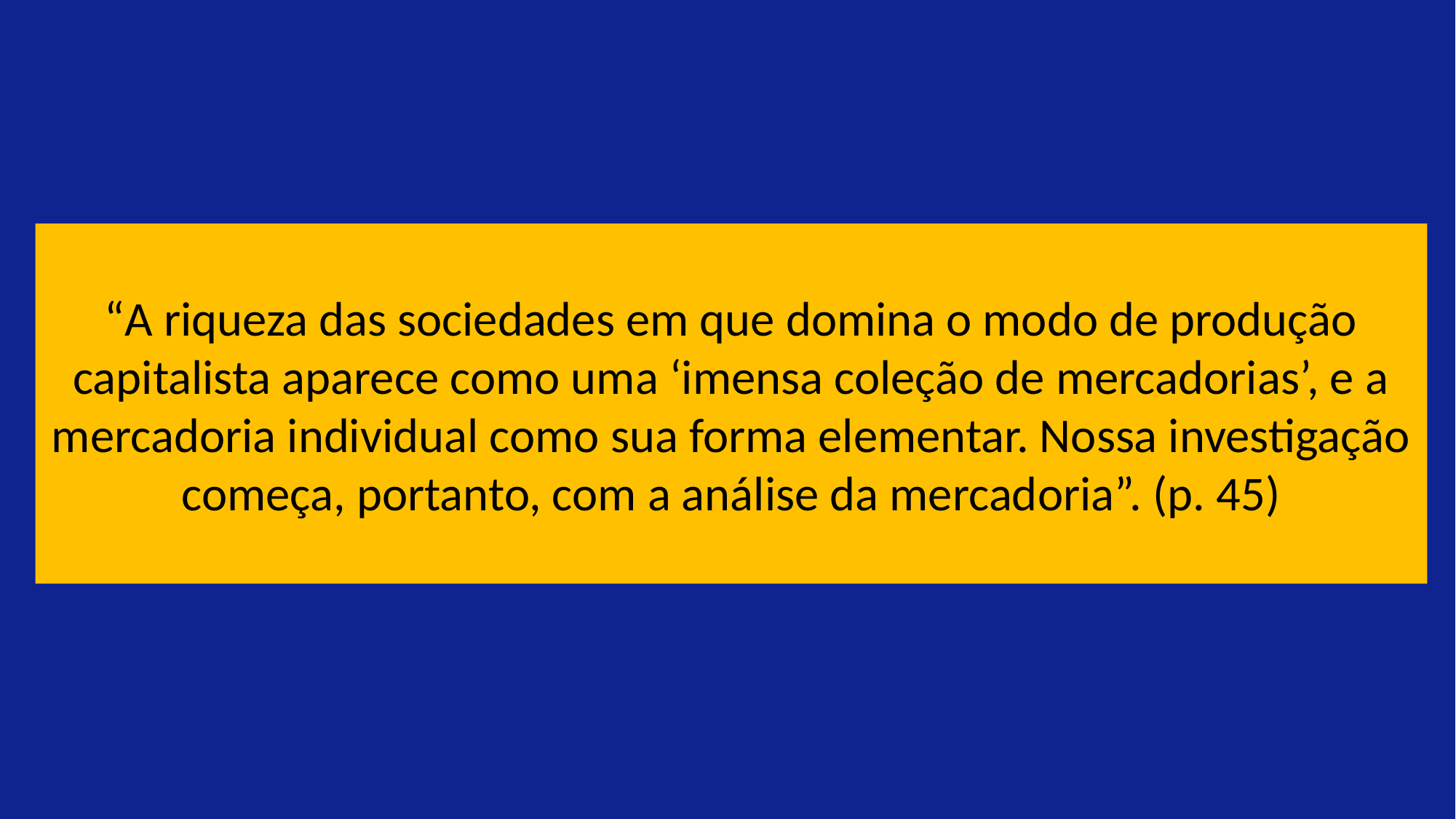

“A riqueza das sociedades em que domina o modo de produção capitalista aparece como uma ‘imensa coleção de mercadorias’, e a mercadoria individual como sua forma elementar. Nossa investigação começa, portanto, com a análise da mercadoria”. (p. 45)